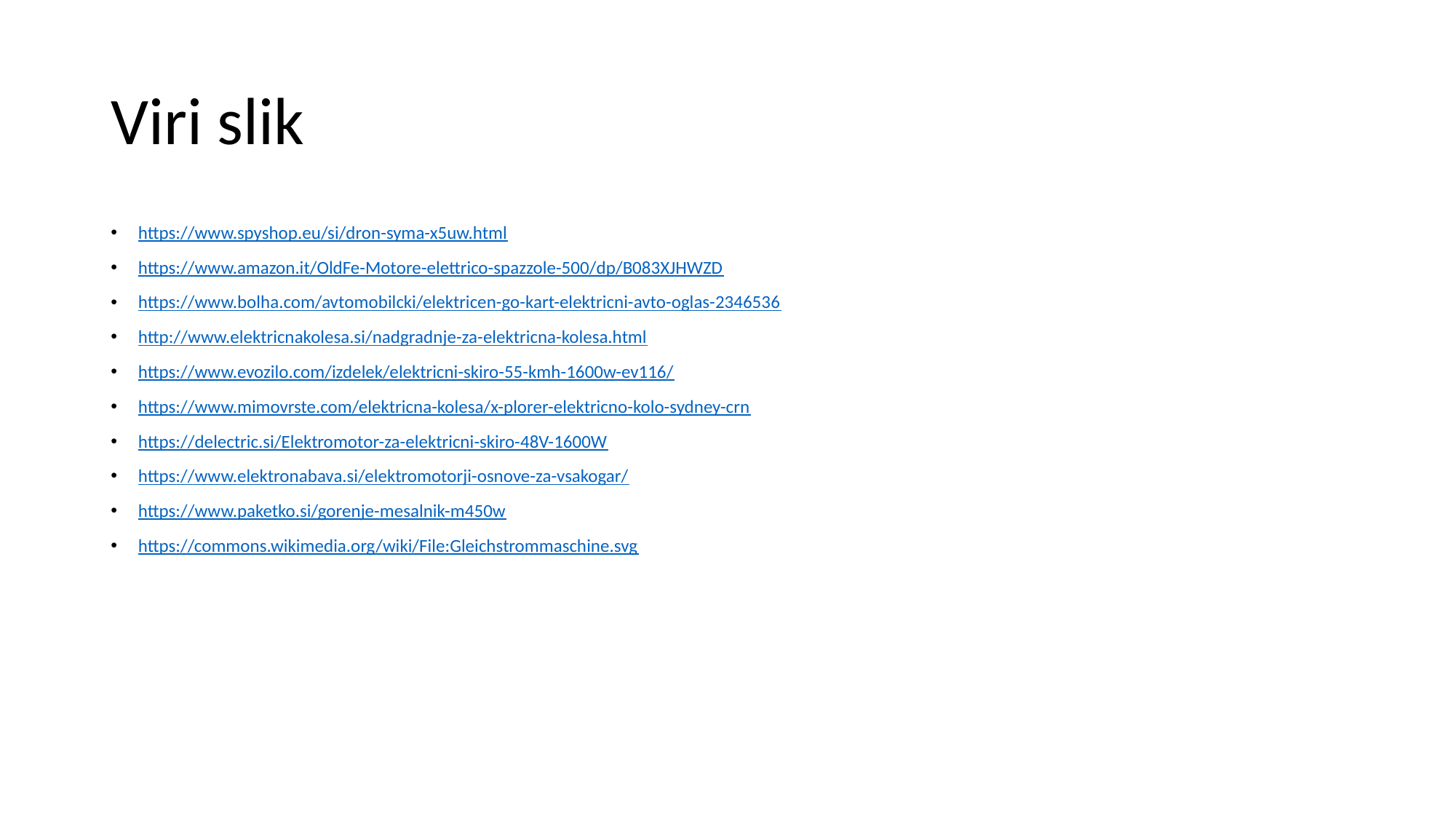

# Viri slik
https://www.spyshop.eu/si/dron-syma-x5uw.html
https://www.amazon.it/OldFe-Motore-elettrico-spazzole-500/dp/B083XJHWZD
https://www.bolha.com/avtomobilcki/elektricen-go-kart-elektricni-avto-oglas-2346536
http://www.elektricnakolesa.si/nadgradnje-za-elektricna-kolesa.html
https://www.evozilo.com/izdelek/elektricni-skiro-55-kmh-1600w-ev116/
https://www.mimovrste.com/elektricna-kolesa/x-plorer-elektricno-kolo-sydney-crn
https://delectric.si/Elektromotor-za-elektricni-skiro-48V-1600W
https://www.elektronabava.si/elektromotorji-osnove-za-vsakogar/
https://www.paketko.si/gorenje-mesalnik-m450w
https://commons.wikimedia.org/wiki/File:Gleichstrommaschine.svg